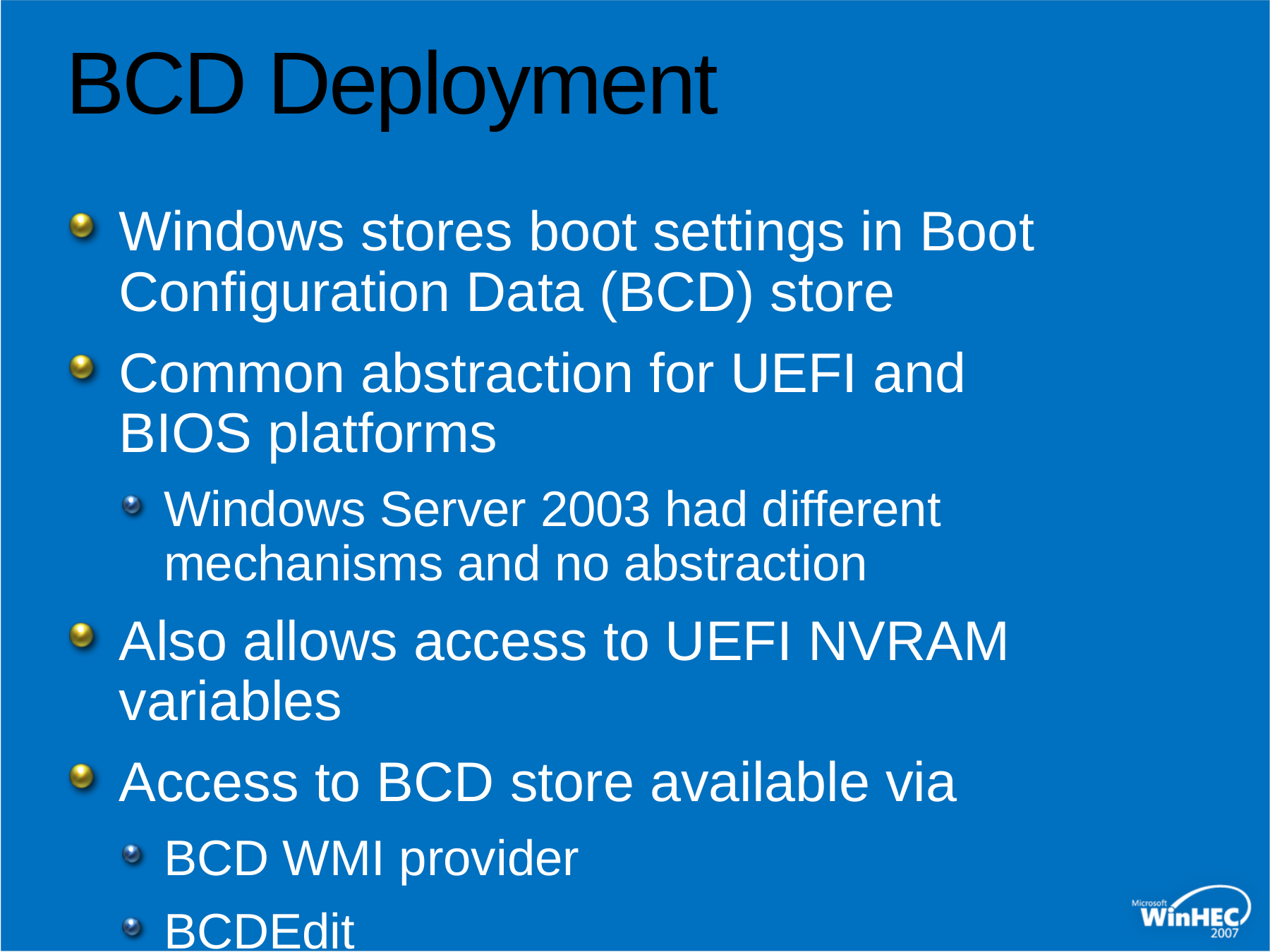

# BCD Deployment
Windows stores boot settings in Boot Configuration Data (BCD) store
Common abstraction for UEFI and BIOS platforms
Windows Server 2003 had different mechanisms and no abstraction
Also allows access to UEFI NVRAM variables
Access to BCD store available via
BCD WMI provider
BCDEdit
Excellent web resources available